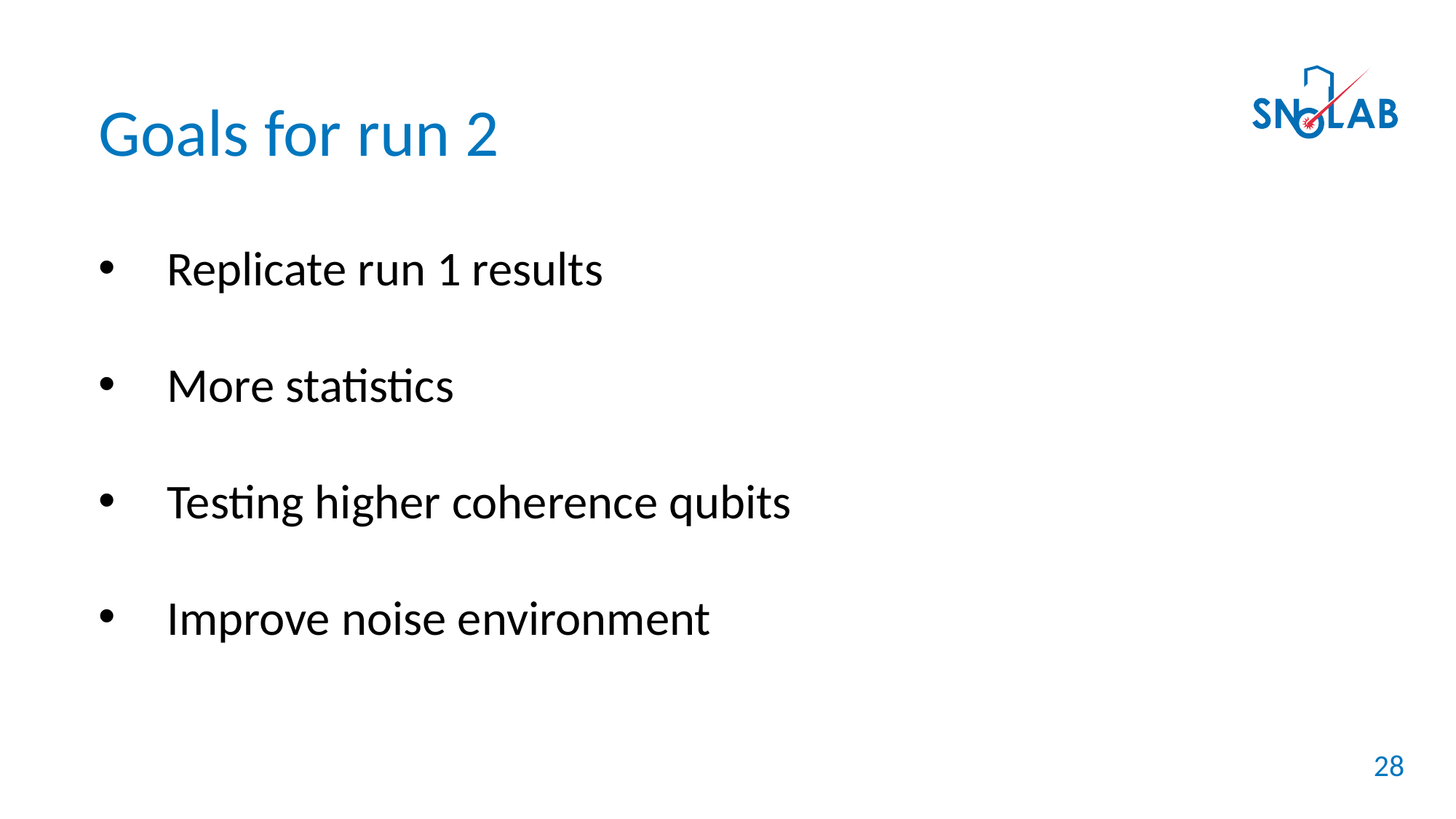

Goals for run 2
Replicate run 1 results

More statistics

Testing higher coherence qubits

Improve noise environment

28